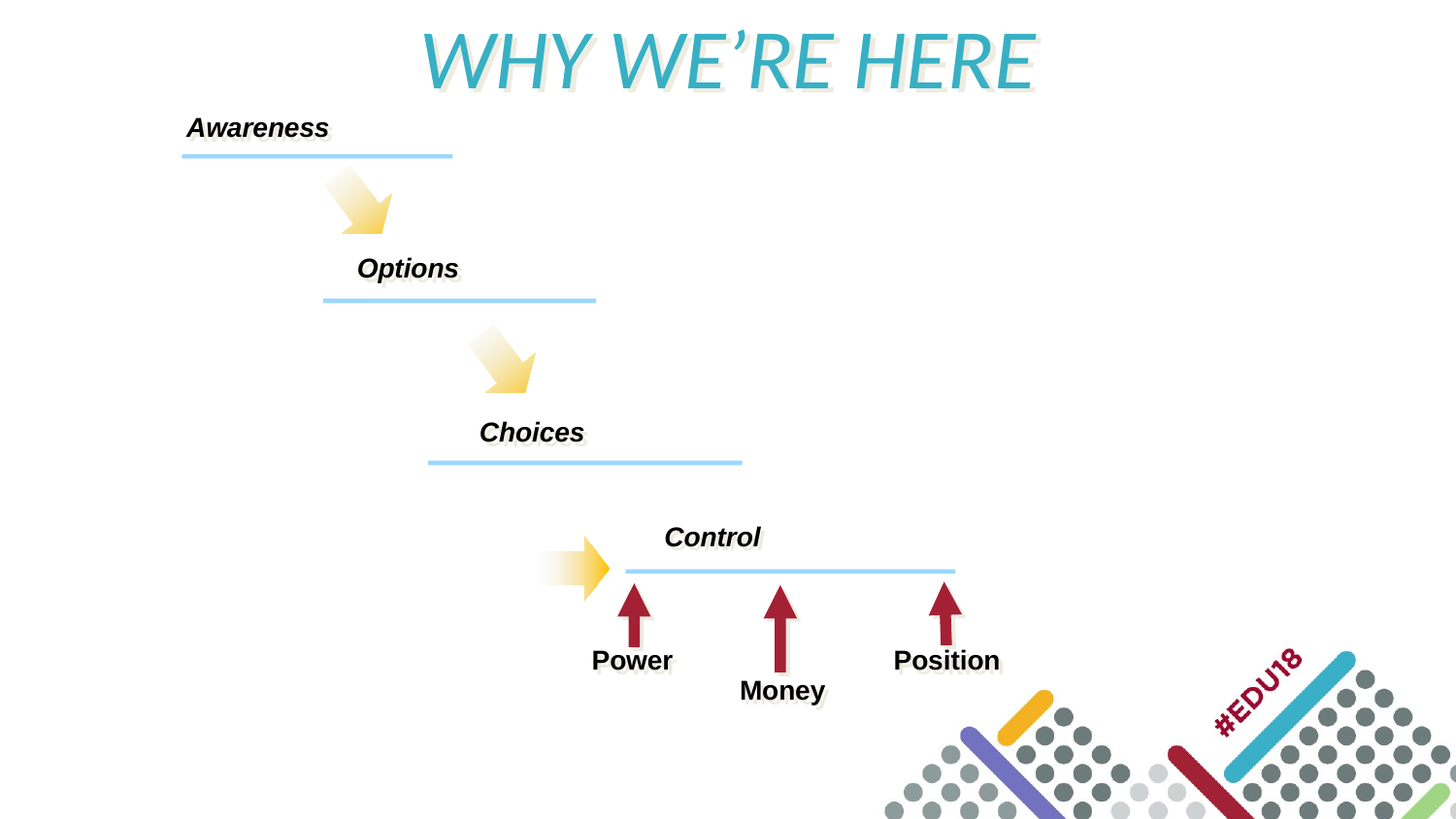

# WHY WE’RE HERE
Awareness

Options

Choices

Control

Power
Position
Money